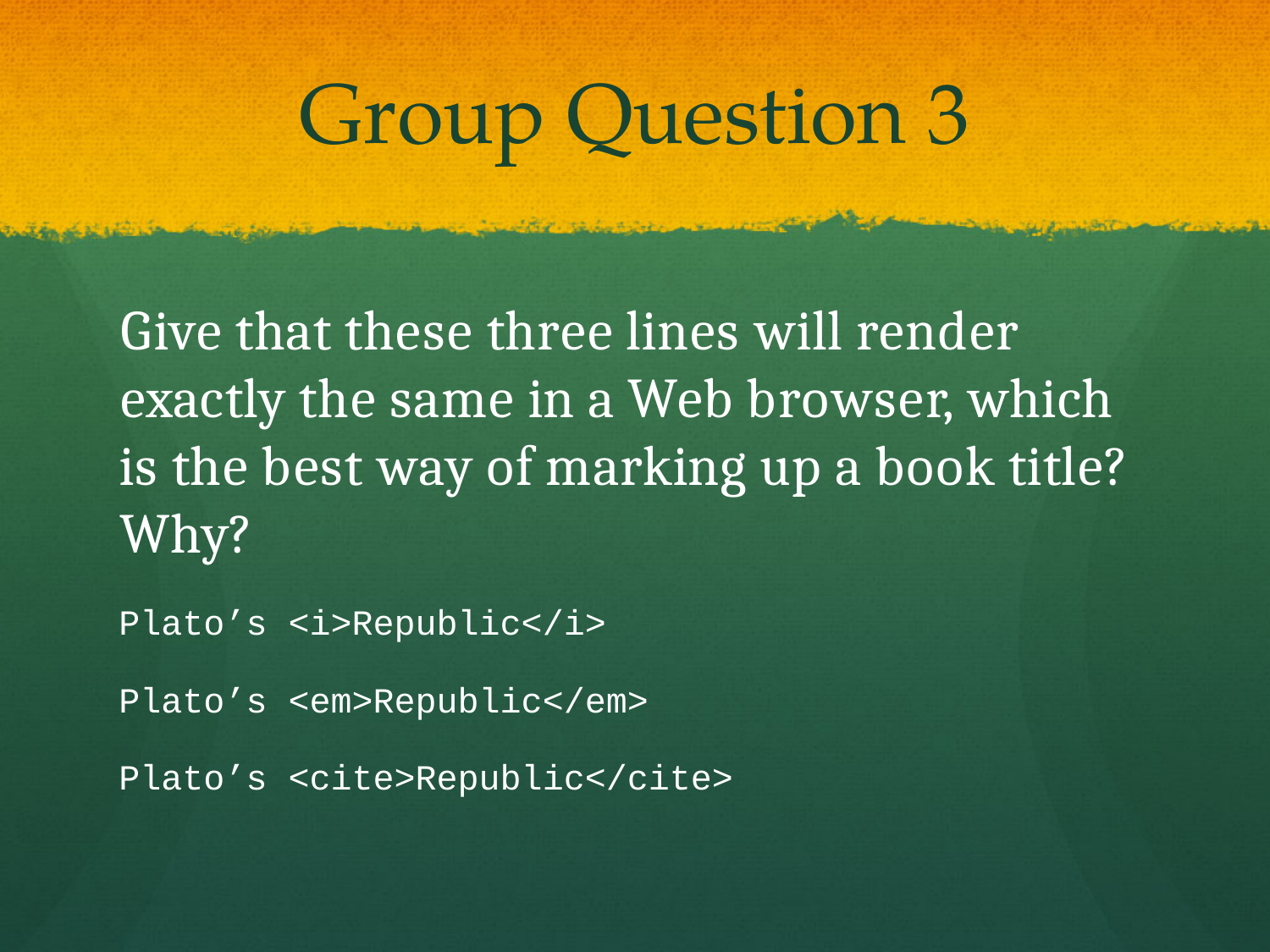

# Group Question 3
Give that these three lines will render exactly the same in a Web browser, which is the best way of marking up a book title? Why?
Plato’s <i>Republic</i>
Plato’s <em>Republic</em>
Plato’s <cite>Republic</cite>